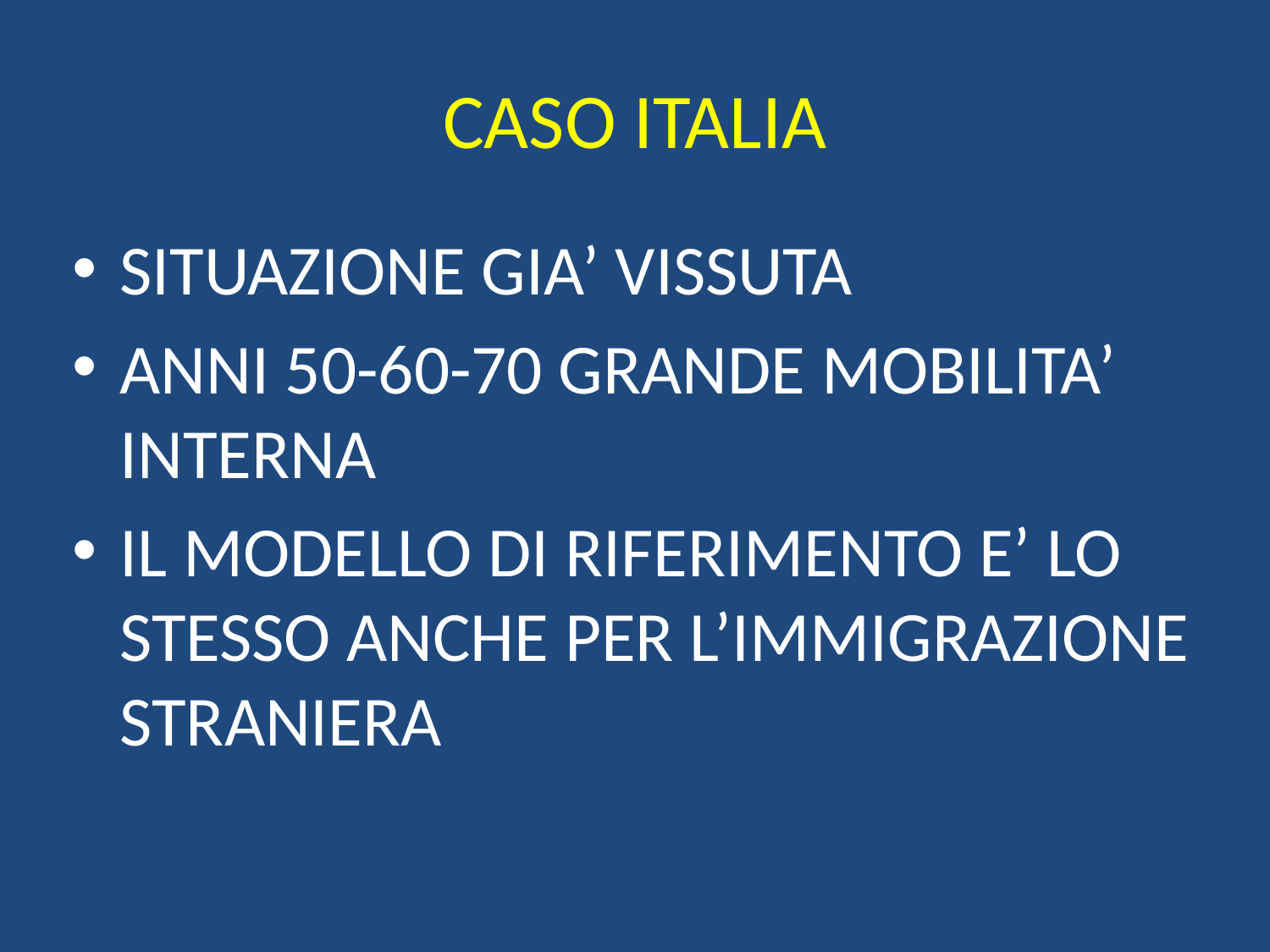

# CASO ITALIA
SITUAZIONE GIA’ VISSUTA
ANNI 50-60-70 GRANDE MOBILITA’ INTERNA
IL MODELLO DI RIFERIMENTO E’ LO STESSO ANCHE PER L’IMMIGRAZIONE STRANIERA